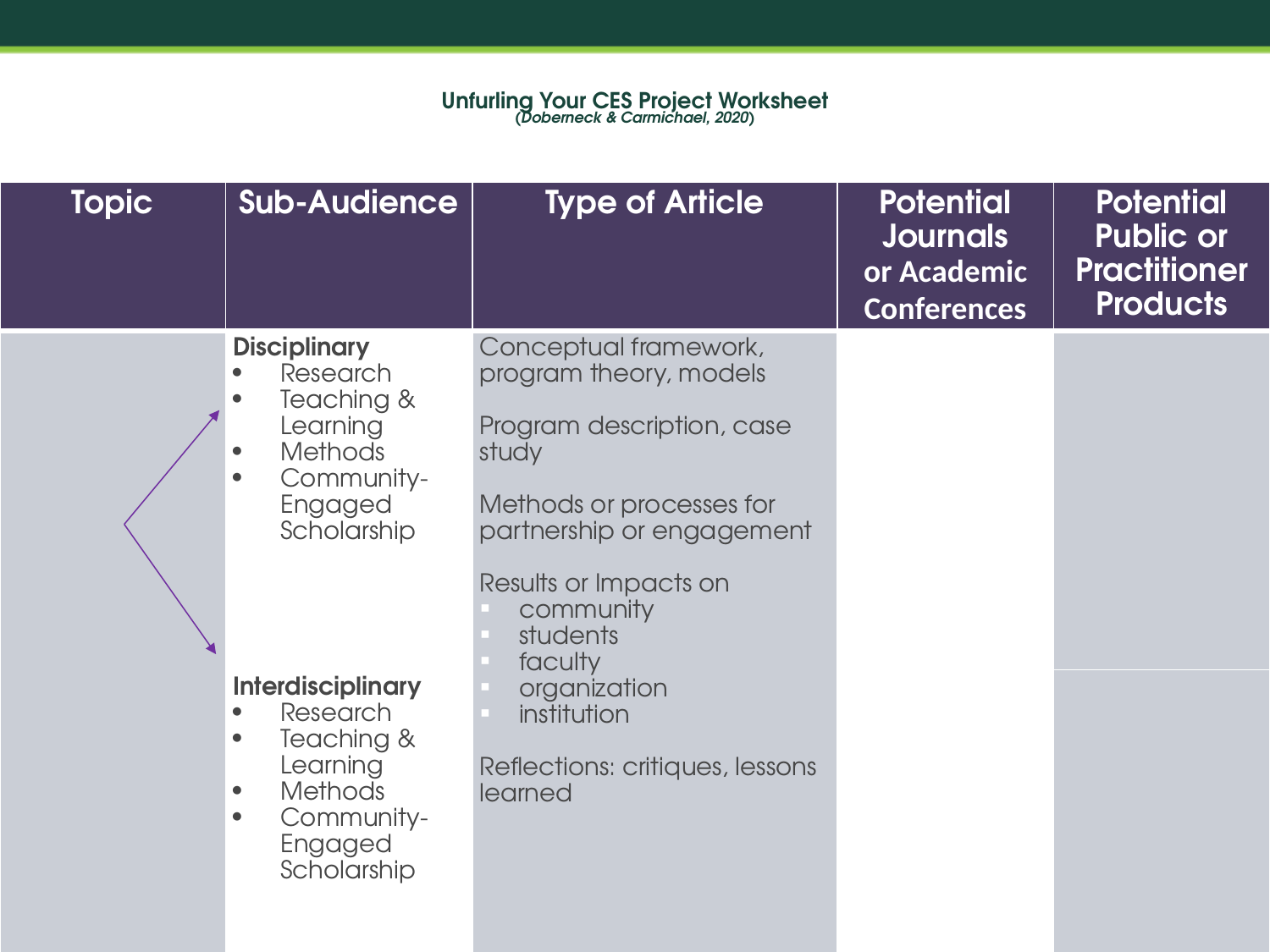

# Unfurling Your CES Project Worksheet (Doberneck & Carmichael, 2020)
| Topic | Sub-Audience | Type of Article | Potential Journals or Academic Conferences | Potential Public or Practitioner Products |
| --- | --- | --- | --- | --- |
|  | Disciplinary Research Teaching & Learning Methods Community-Engaged Scholarship | Conceptual framework, program theory, models Program description, case study Methods or processes for partnership or engagement Results or Impacts on community students faculty organization institution Reflections: critiques, lessons learned |  |  |
|  | Interdisciplinary Research Teaching & Learning Methods Community-Engaged Scholarship |  |  |  |